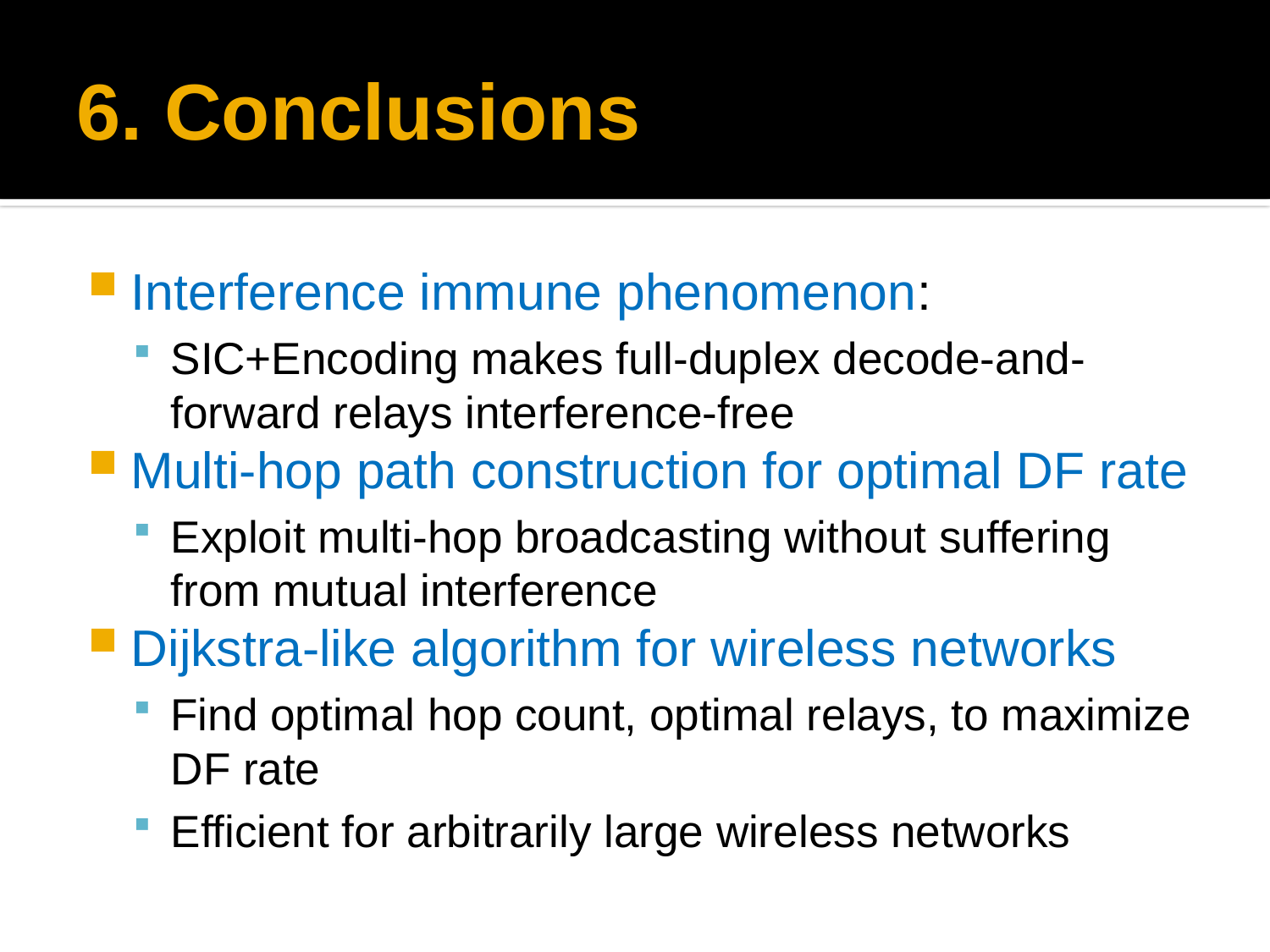

# 6. Conclusions
Interference immune phenomenon:
SIC+Encoding makes full-duplex decode-and-forward relays interference-free
Multi-hop path construction for optimal DF rate
Exploit multi-hop broadcasting without suffering from mutual interference
Dijkstra-like algorithm for wireless networks
Find optimal hop count, optimal relays, to maximize DF rate
Efficient for arbitrarily large wireless networks